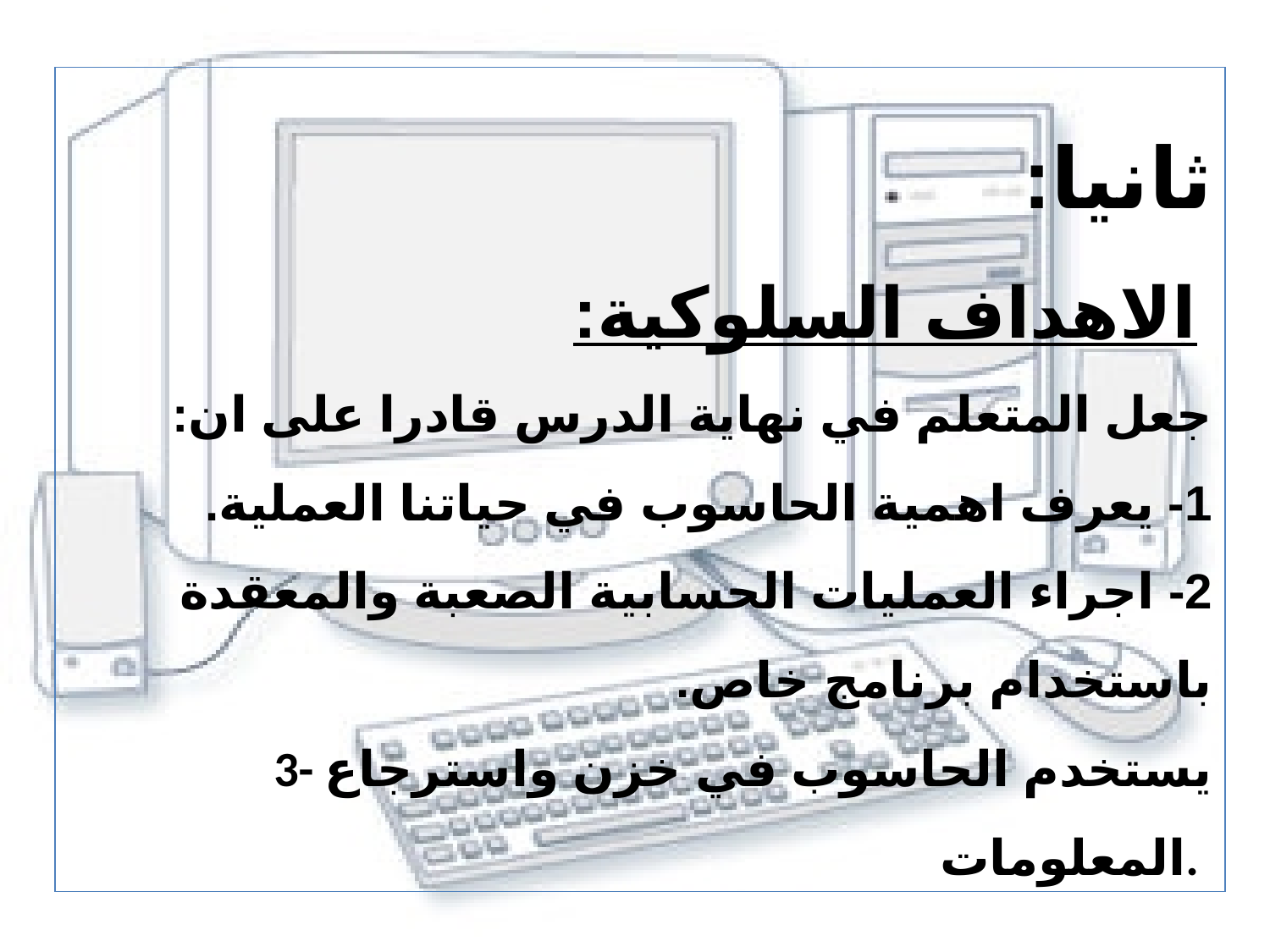

ثانيا:
 الاهداف السلوكية:
جعل المتعلم في نهاية الدرس قادرا على ان:
1- يعرف اهمية الحاسوب في حياتنا العملية.
2- اجراء العمليات الحسابية الصعبة والمعقدة باستخدام برنامج خاص.
3- يستخدم الحاسوب في خزن واسترجاع المعلومات.